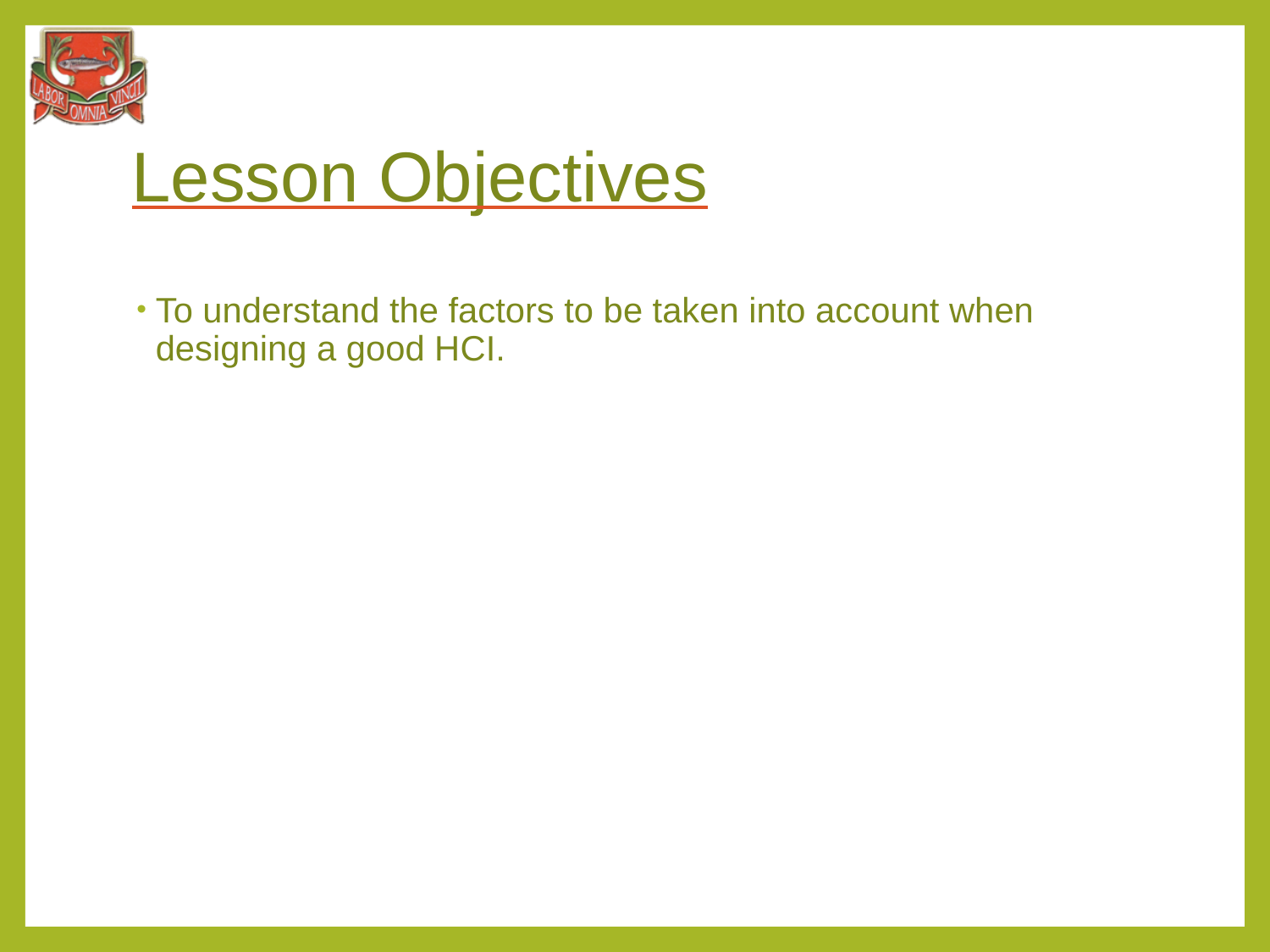

# Lesson Objectives
To understand the factors to be taken into account when designing a good HCI.